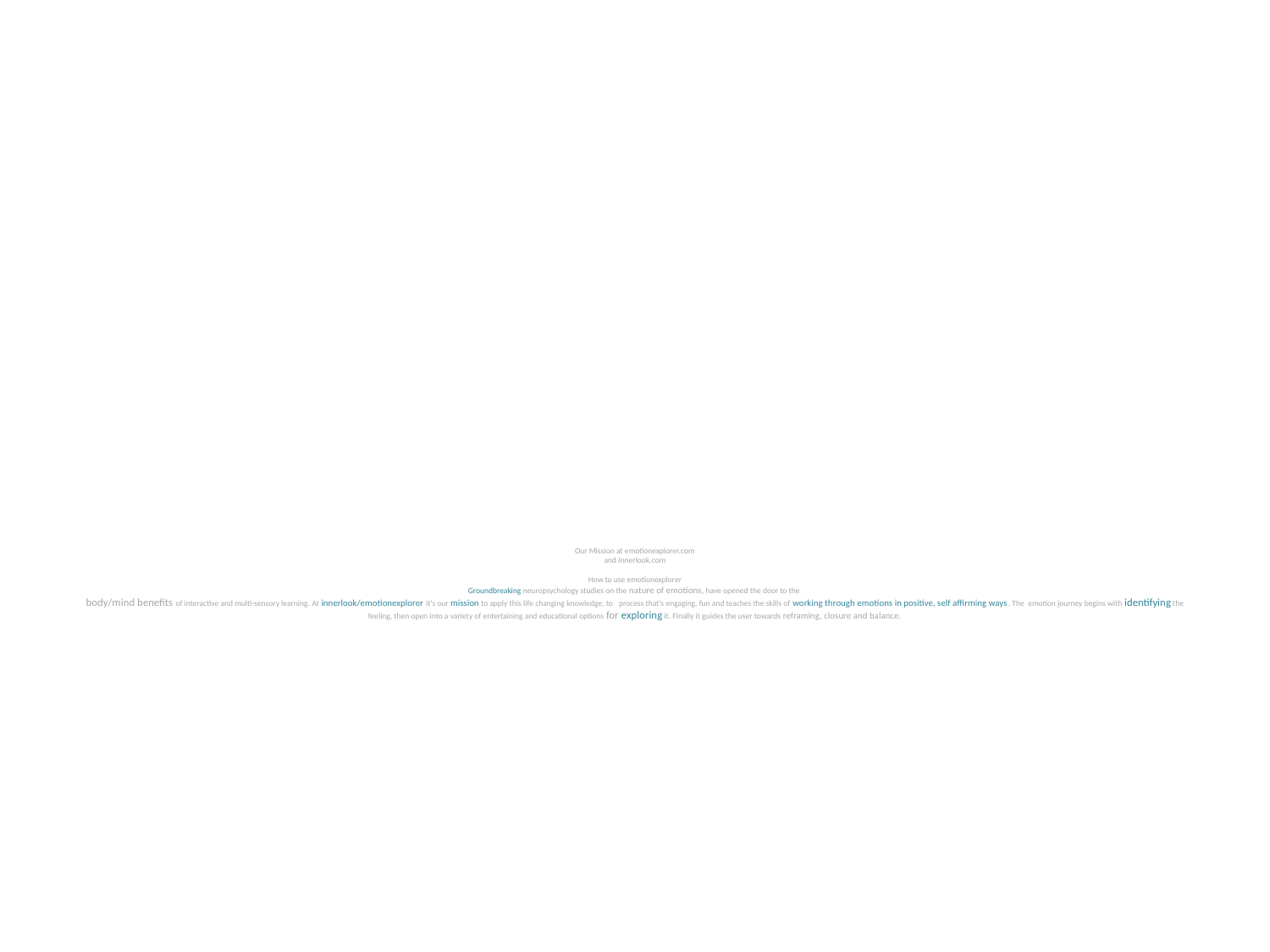

# Our Mission at emotionexplorer.com and Innerlook.com How to use emotionexplorer Groundbreaking neuropsychology studies on the nature of emotions, have opened the door to the body/mind benefits of interactive and multi-sensory learning. At innerlook/emotionexplorer it's our mission to apply this life changing knowledge, to   process that's engaging, fun and teaches the skills of working through emotions in positive, self affirming ways. The  emotion journey begins with identifying the feeling, then open into a variety of entertaining and educational options for exploring it. Finally it guides the user towards reframing, closure and balance.